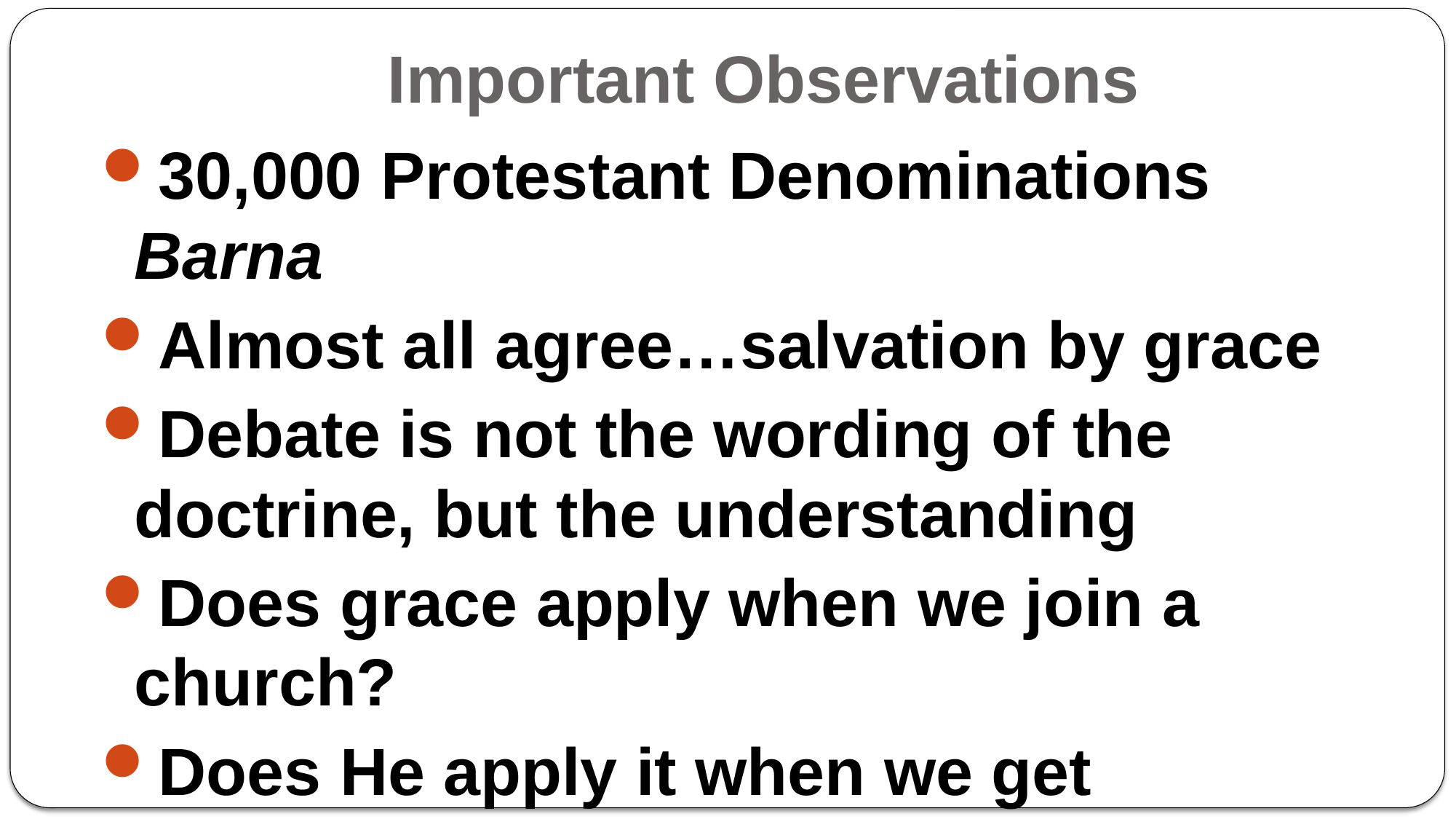

# Important Observations
30,000 Protestant Denominations    Barna
Almost all agree…salvation by grace
Debate is not the wording of the doctrine, but the understanding
Does grace apply when we join a church?
Does He apply it when we get baptized?